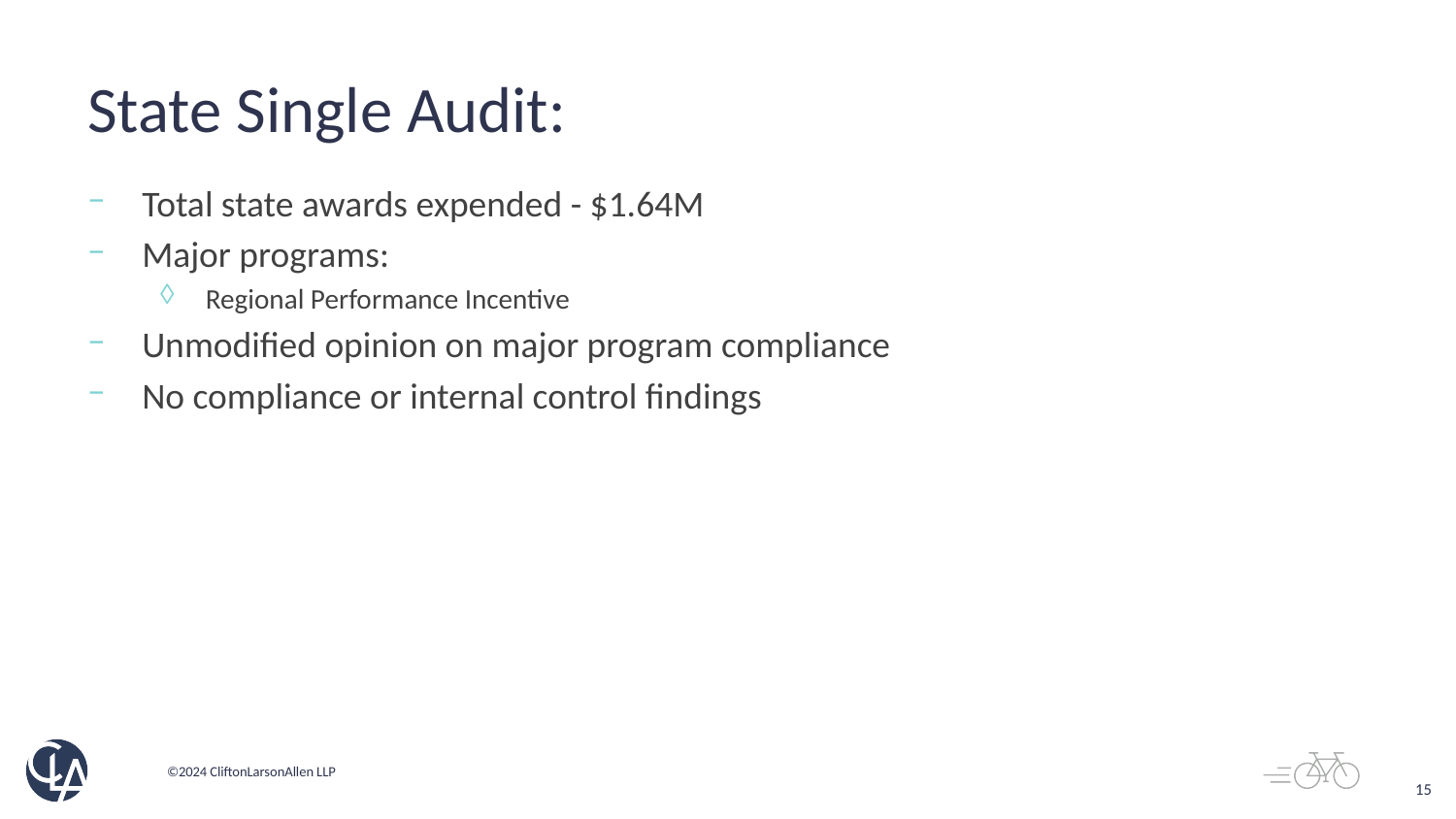

# State Single Audit:
Total state awards expended - $1.64M
Major programs:
Regional Performance Incentive
Unmodified opinion on major program compliance
No compliance or internal control findings

15